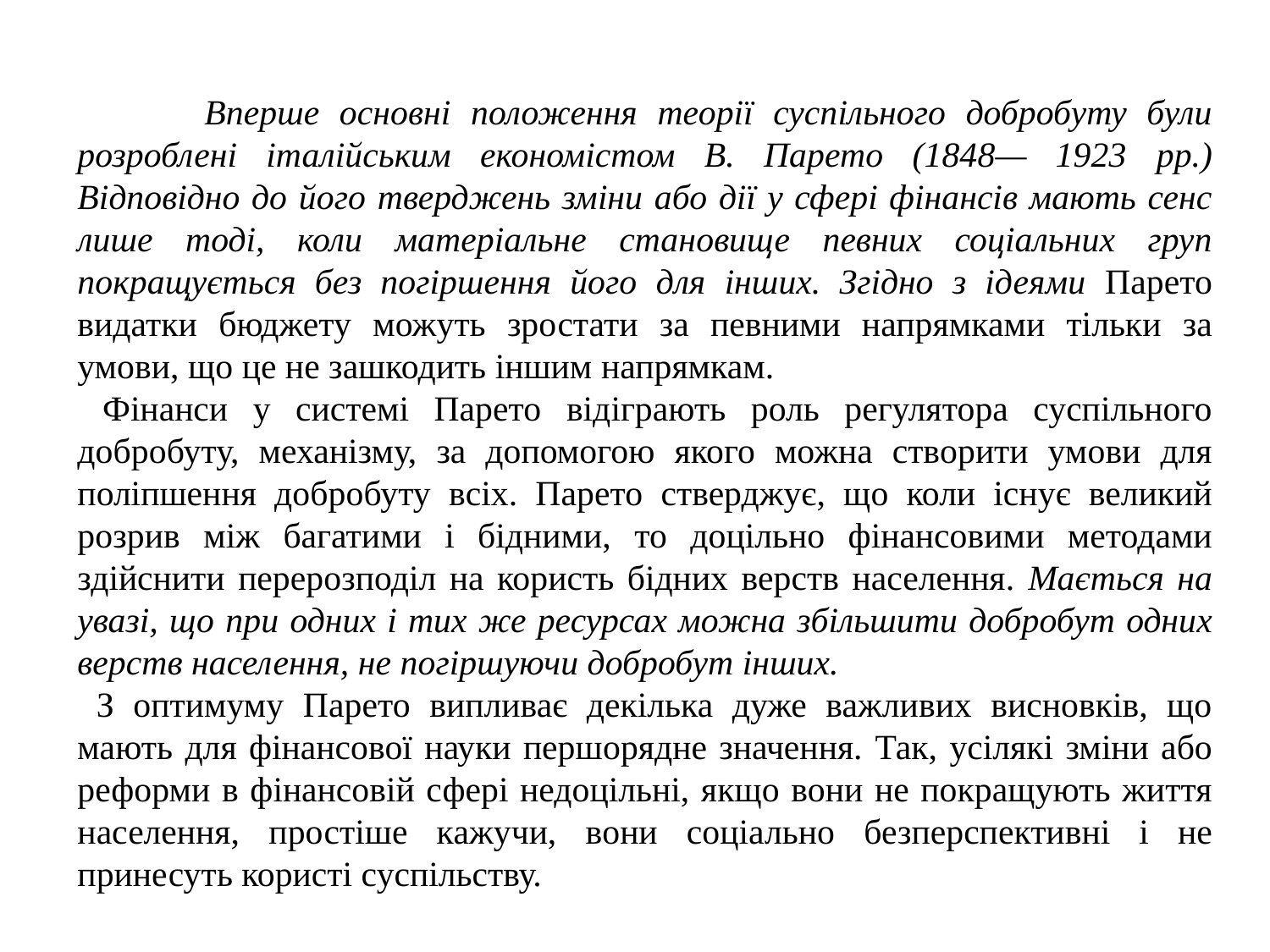

Вперше основні положення теорії суспільного добробуту були розроблені італійським економістом В. Парето (1848— 1923 pp.) Відповідно до його тверджень зміни або дії у сфері фінансів мають сенс лише тоді, коли матеріальне становище певних соціальних груп покращується без погіршення його для інших. Згідно з ідеями Парето видатки бюджету можуть зростати за певними напрямками тільки за умови, що це не зашкодить іншим напрямкам.
 Фінанси у системі Парето відіграють роль регулятора суспільного добробуту, механізму, за допомогою якого можна створити умови для поліпшення добробуту всіх. Парето стверджує, що коли існує великий розрив між багатими і бідними, то доцільно фінансовими методами здійснити перерозподіл на користь бідних верств населення. Мається на увазі, що при одних і тих же ресурсах можна збільшити добробут одних верств населення, не погіршуючи добробут інших.
 З оптимуму Парето випливає декілька дуже важливих висновків, що мають для фінансової науки першорядне значення. Так, усілякі зміни або реформи в фінансовій сфері недоцільні, якщо вони не покращують життя населення, простіше кажучи, вони соціально безперспективні і не принесуть користі суспільству.